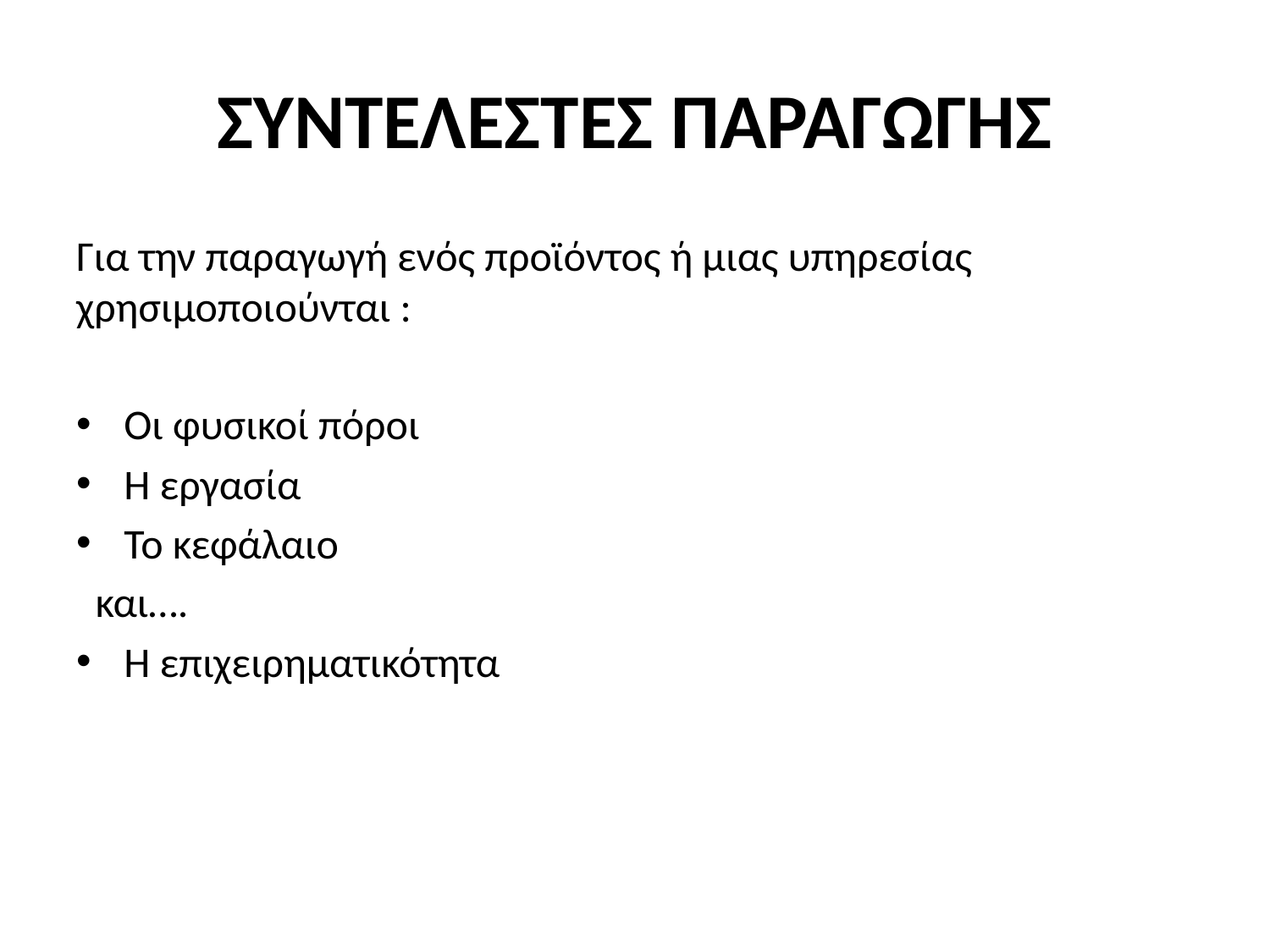

# ΣΥΝΤΕΛΕΣΤΕΣ ΠΑΡΑΓΩΓΗΣ
Για την παραγωγή ενός προϊόντος ή μιας υπηρεσίας χρησιμοποιούνται :

Οι φυσικοί πόροι
Η εργασία
Το κεφάλαιο
  και….
Η επιχειρηματικότητα